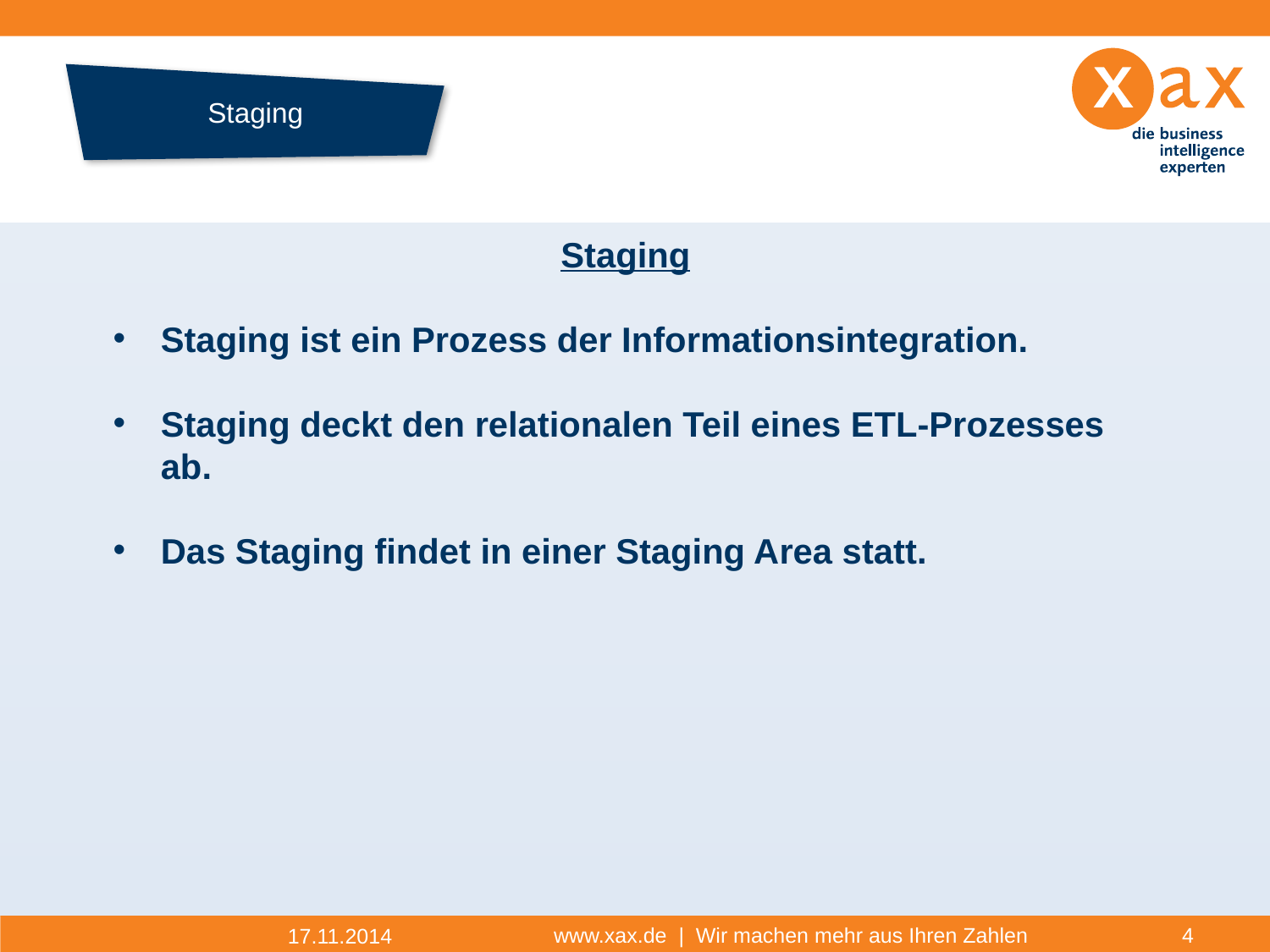

# Staging
Datenhistorie
Staging

Staging ist ein Prozess der Informationsintegration.

Staging deckt den relationalen Teil eines ETL-Prozesses ab.

Das Staging findet in einer Staging Area statt.
www.xax.de  |  Wir machen mehr aus Ihren Zahlen
4
17.11.2014